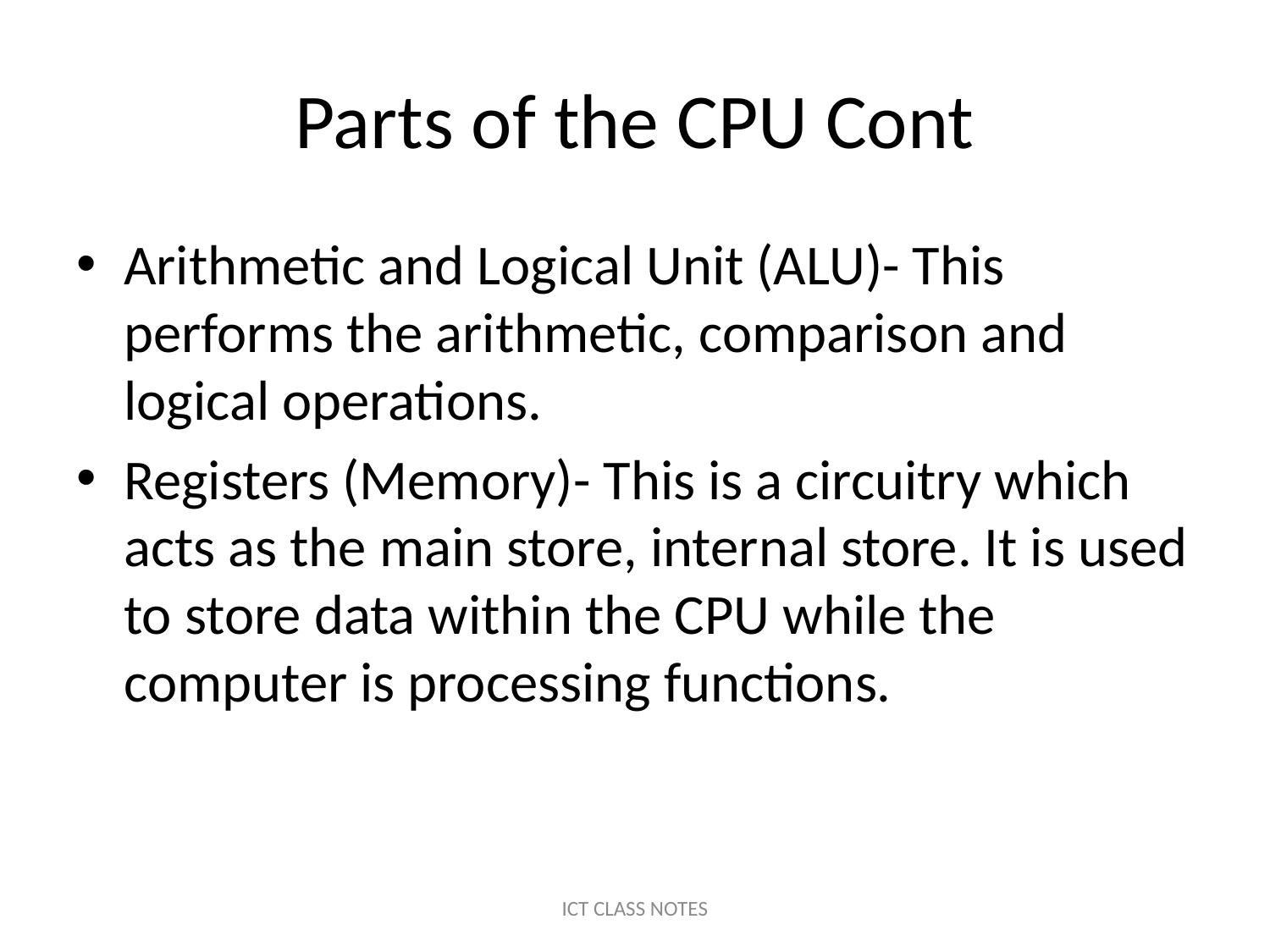

# Parts of the CPU Cont
Arithmetic and Logical Unit (ALU)- This performs the arithmetic, comparison and logical operations.
Registers (Memory)- This is a circuitry which acts as the main store, internal store. It is used to store data within the CPU while the computer is processing functions.

ICT CLASS NOTES